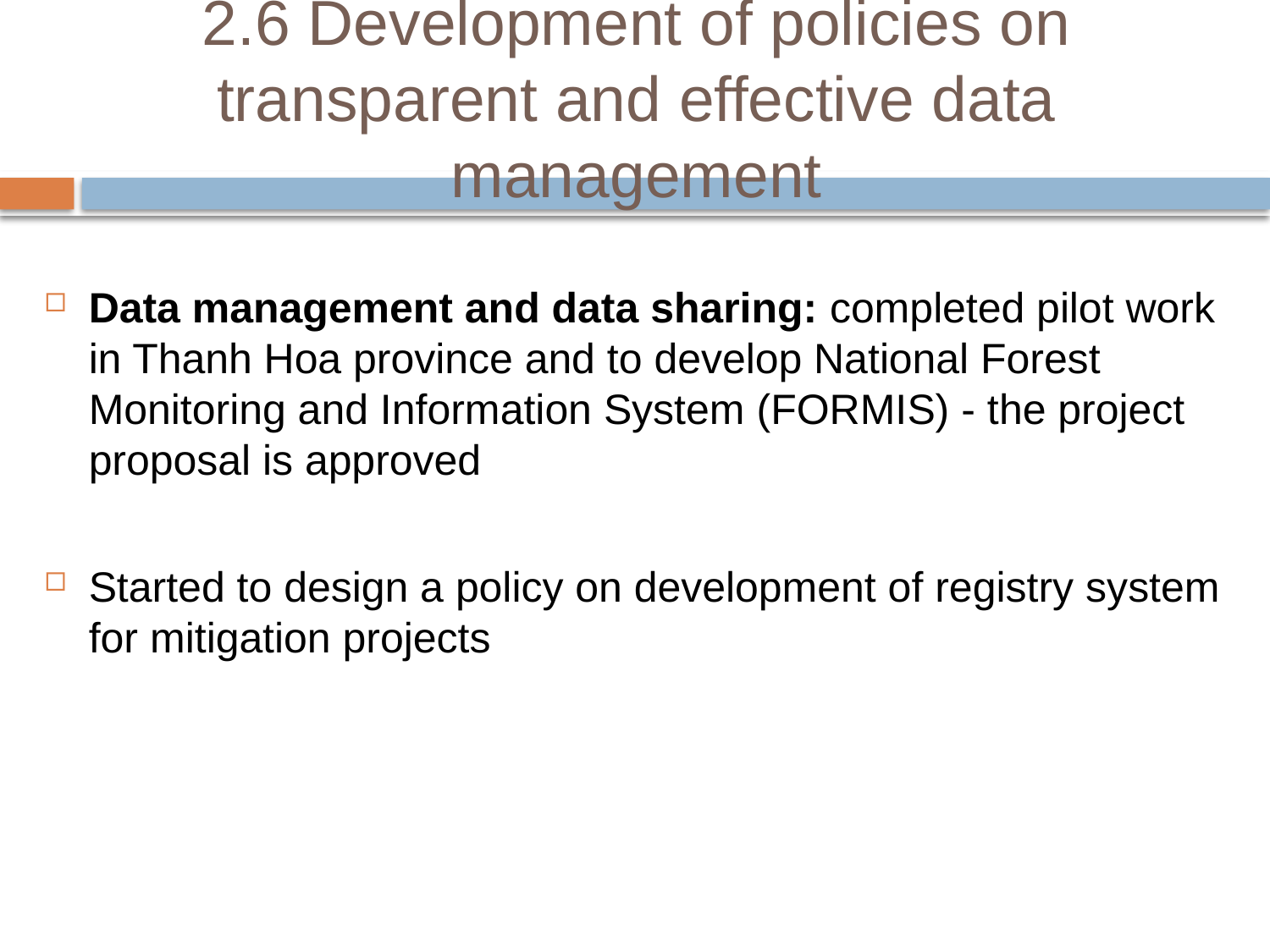

# 2.6 Development of policies on transparent and effective data management

Data management and data sharing: completed pilot work in Thanh Hoa province and to develop National Forest Monitoring and Information System (FORMIS) - the project proposal is approved

Started to design a policy on development of registry system for mitigation projects